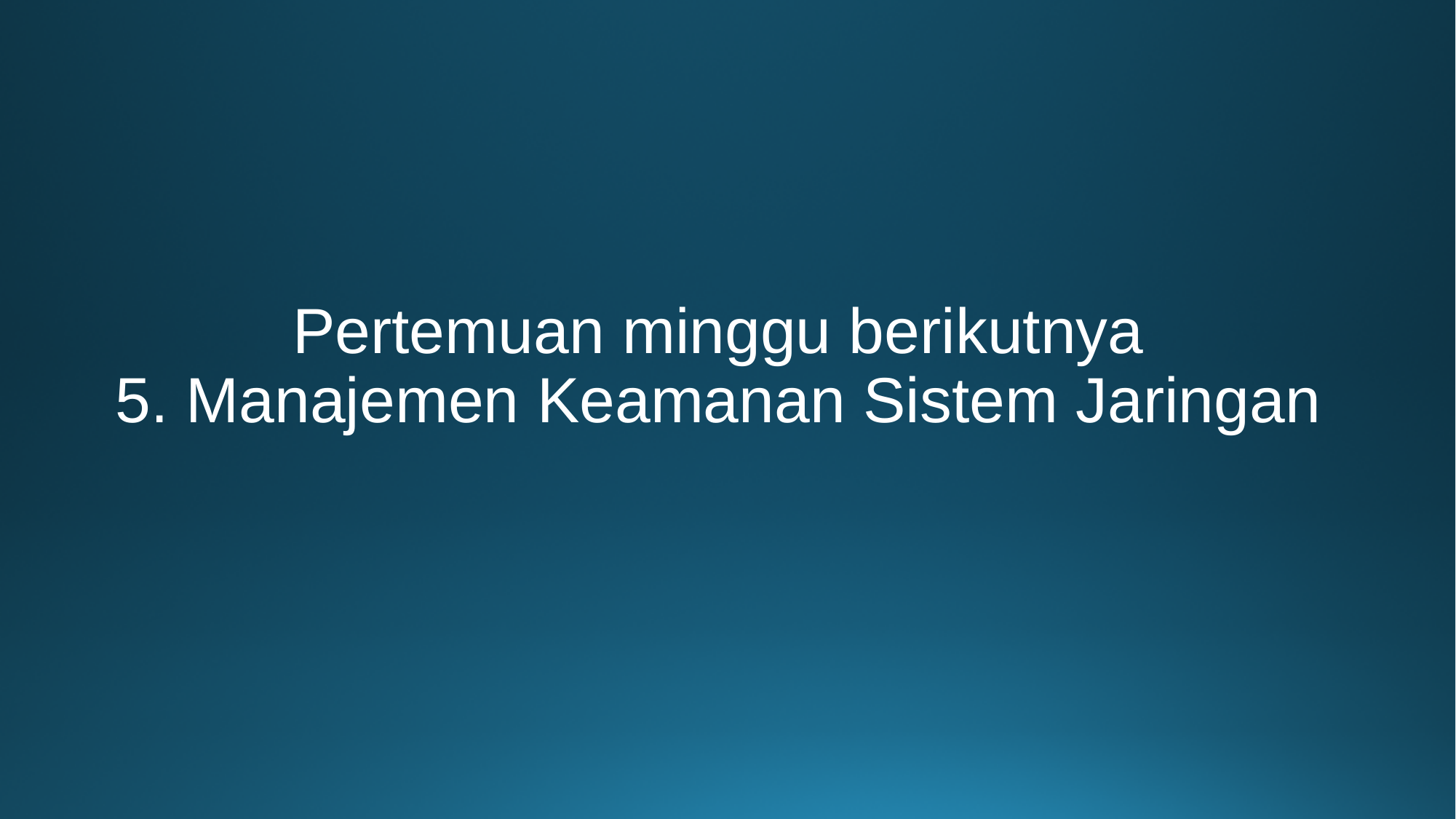

# Pertemuan minggu berikutnya 5. Manajemen Keamanan Sistem Jaringan